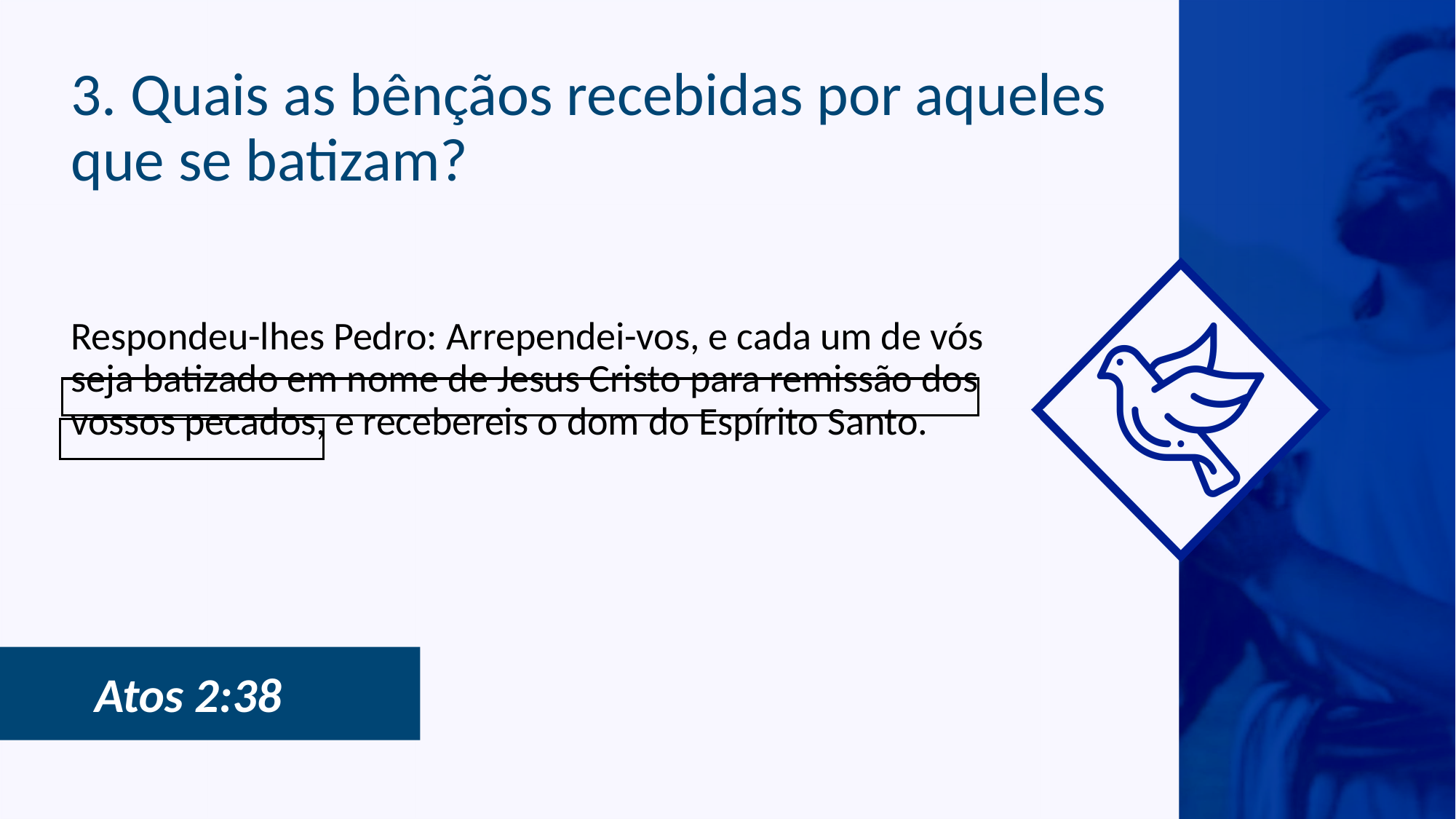

# 3. Quais as bênçãos recebidas por aqueles que se batizam?
Respondeu-lhes Pedro: Arrependei-vos, e cada um de vós seja batizado em nome de Jesus Cristo para remissão dos vossos pecados, e recebereis o dom do Espírito Santo.

Atos 2:38